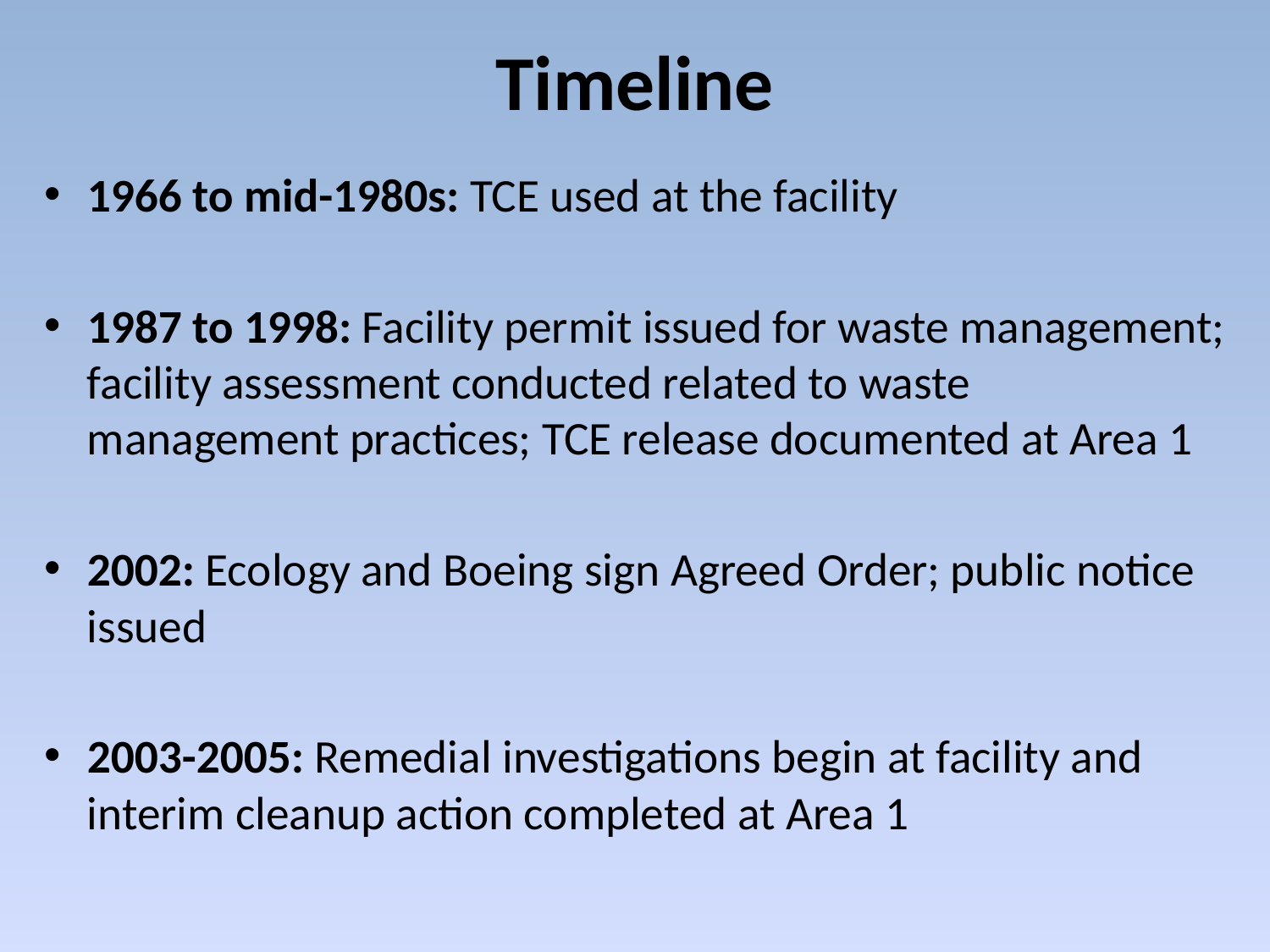

# Timeline
1966 to mid-1980s: TCE used at the facility

1987 to 1998: Facility permit issued for waste management; facility assessment conducted related to waste management practices; TCE release documented at Area 1

2002: Ecology and Boeing sign Agreed Order; public notice issued

2003-2005: Remedial investigations begin at facility and interim cleanup action completed at Area 1